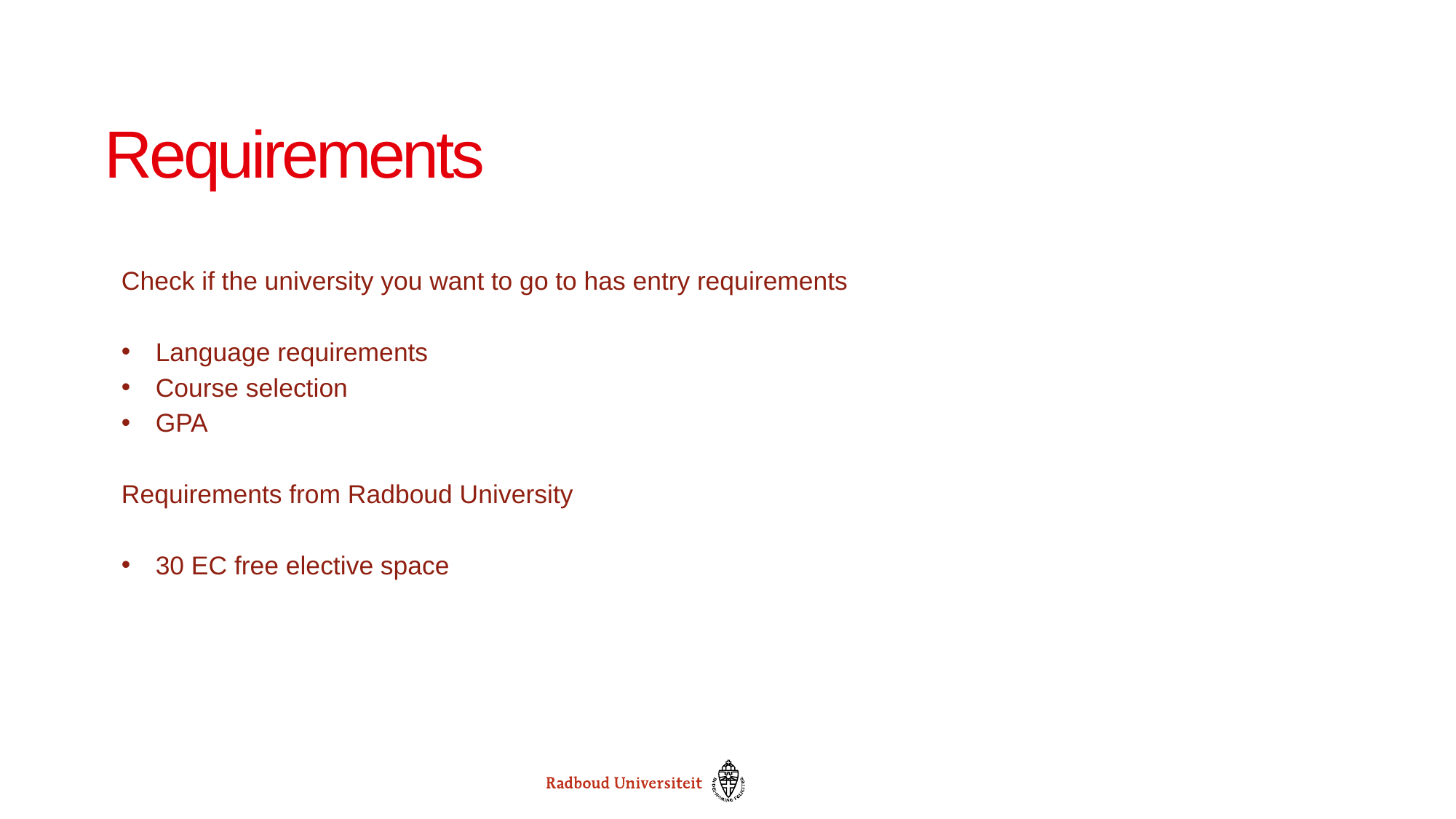

# Requirements
Check if the university you want to go to has entry requirements

Language requirements
Course selection
GPA

Requirements from Radboud University

30 EC free elective space